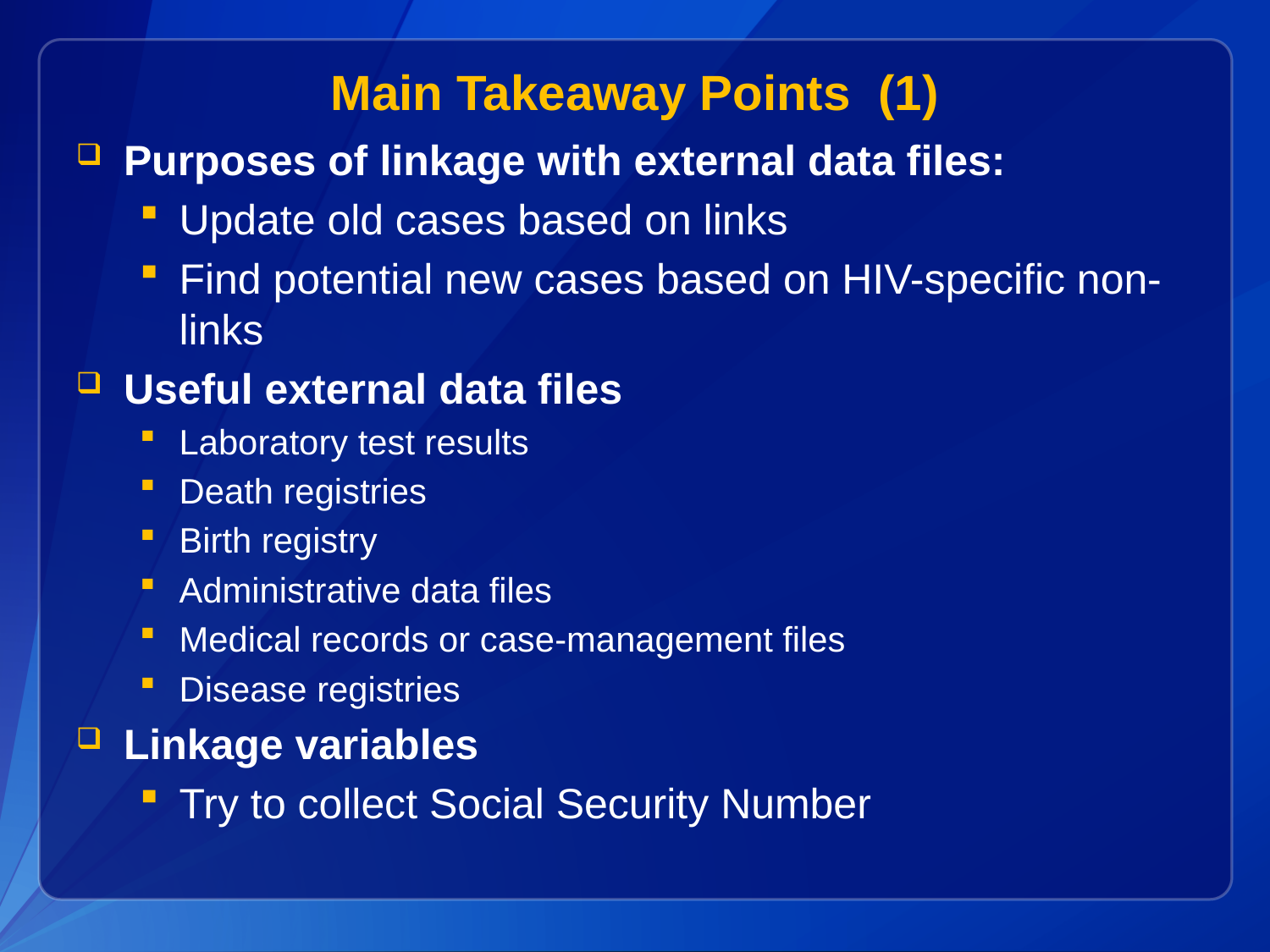

# Main Takeaway Points  (1)
Purposes of linkage with external data files:
Update old cases based on links
Find potential new cases based on HIV-specific non-links
Useful external data files
Laboratory test results
Death registries
Birth registry
Administrative data files
Medical records or case-management files
Disease registries
Linkage variables
Try to collect Social Security Number